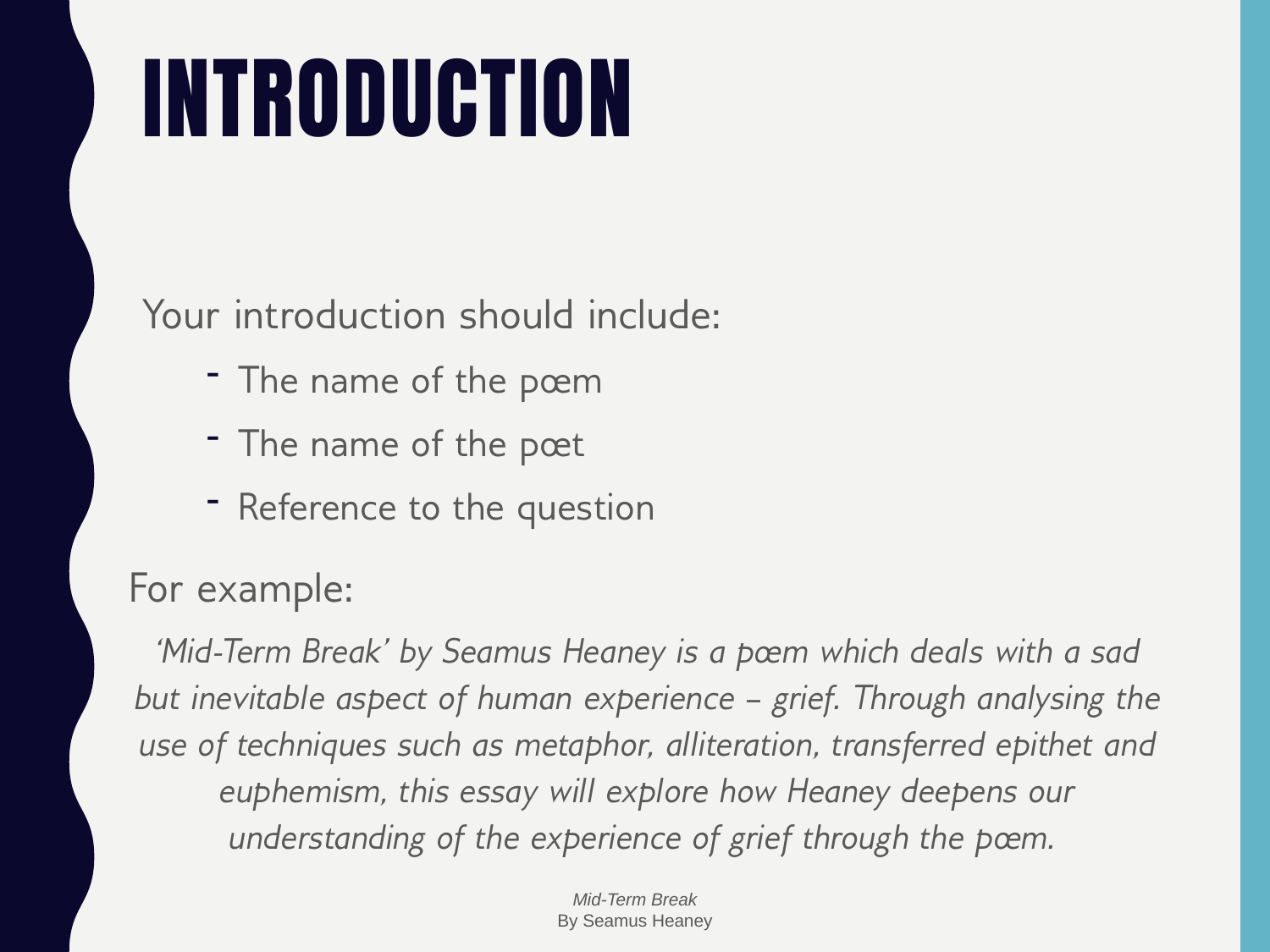

# Introduction
Your introduction should include:
The name of the poem
The name of the poet
Reference to the question
For example:
‘Mid-Term Break’ by Seamus Heaney is a poem which deals with a sad but inevitable aspect of human experience – grief. Through analysing the use of techniques such as metaphor, alliteration, transferred epithet and euphemism, this essay will explore how Heaney deepens our understanding of the experience of grief through the poem.
Mid-Term Break
By Seamus Heaney